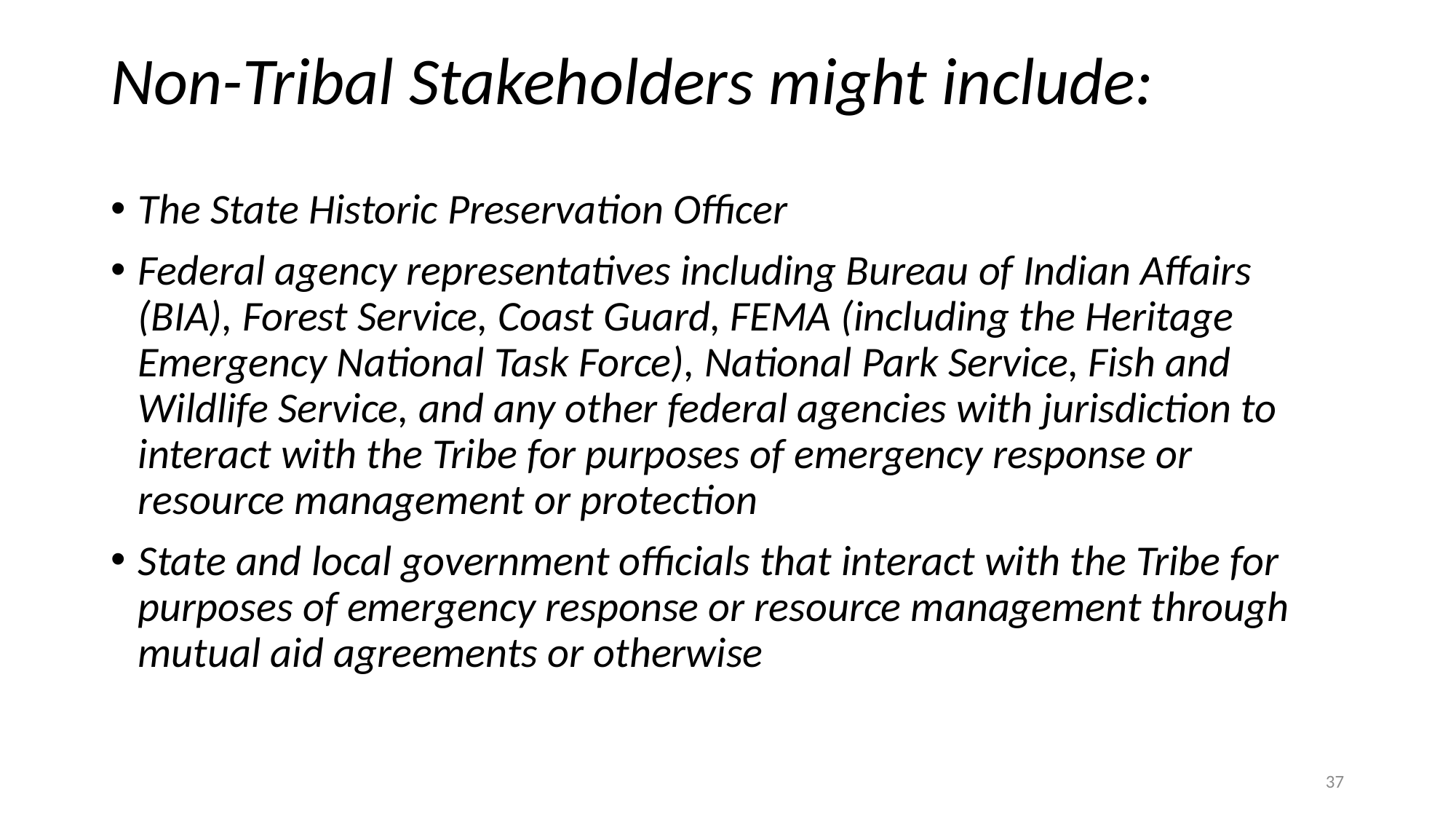

# Non-Tribal Stakeholders might include:
The State Historic Preservation Officer
Federal agency representatives including Bureau of Indian Affairs (BIA), Forest Service, Coast Guard, FEMA (including the Heritage Emergency National Task Force), National Park Service, Fish and Wildlife Service, and any other federal agencies with jurisdiction to interact with the Tribe for purposes of emergency response or resource management or protection
State and local government officials that interact with the Tribe for purposes of emergency response or resource management through mutual aid agreements or otherwise

37